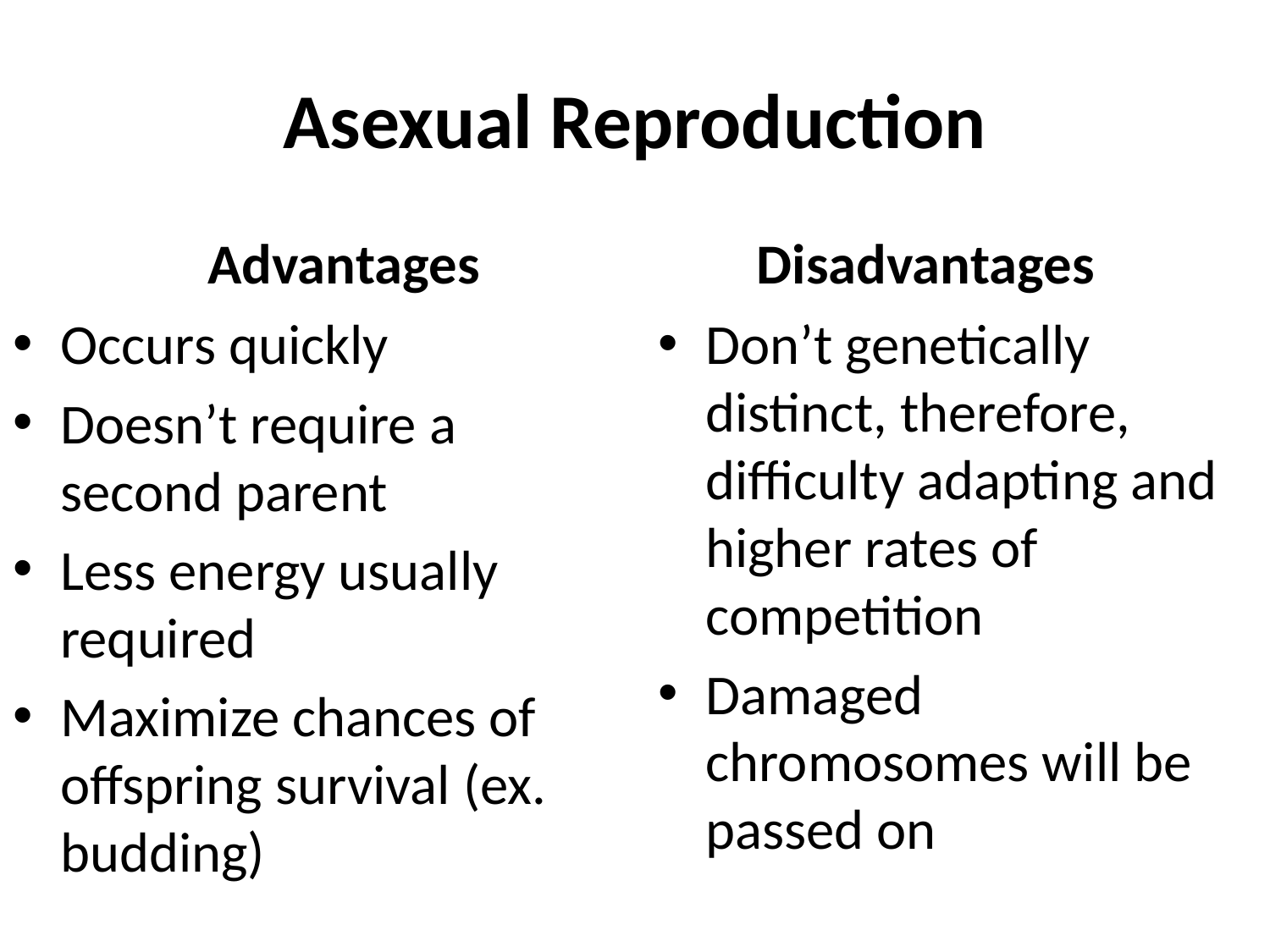

# Asexual Reproduction
Advantages
Disadvantages
Occurs quickly
Doesn’t require a second parent
Less energy usually required
Maximize chances of offspring survival (ex. budding)
Don’t genetically distinct, therefore, difficulty adapting and higher rates of competition
Damaged chromosomes will be passed on